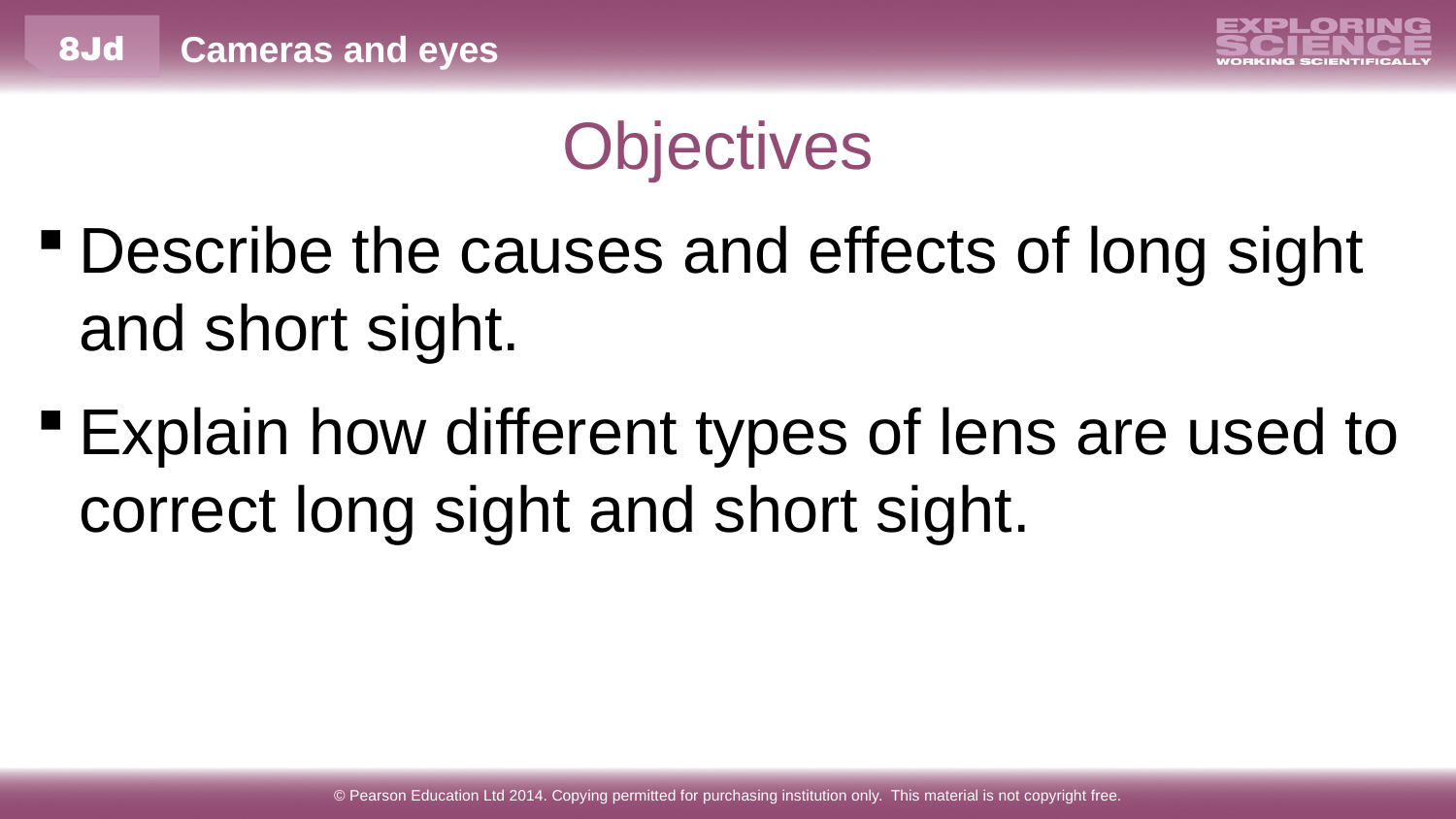

Objectives
Describe the causes and effects of long sight and short sight.
Explain how different types of lens are used to correct long sight and short sight.
© Pearson Education Ltd 2014. Copying permitted for purchasing institution only.  This material is not copyright free.